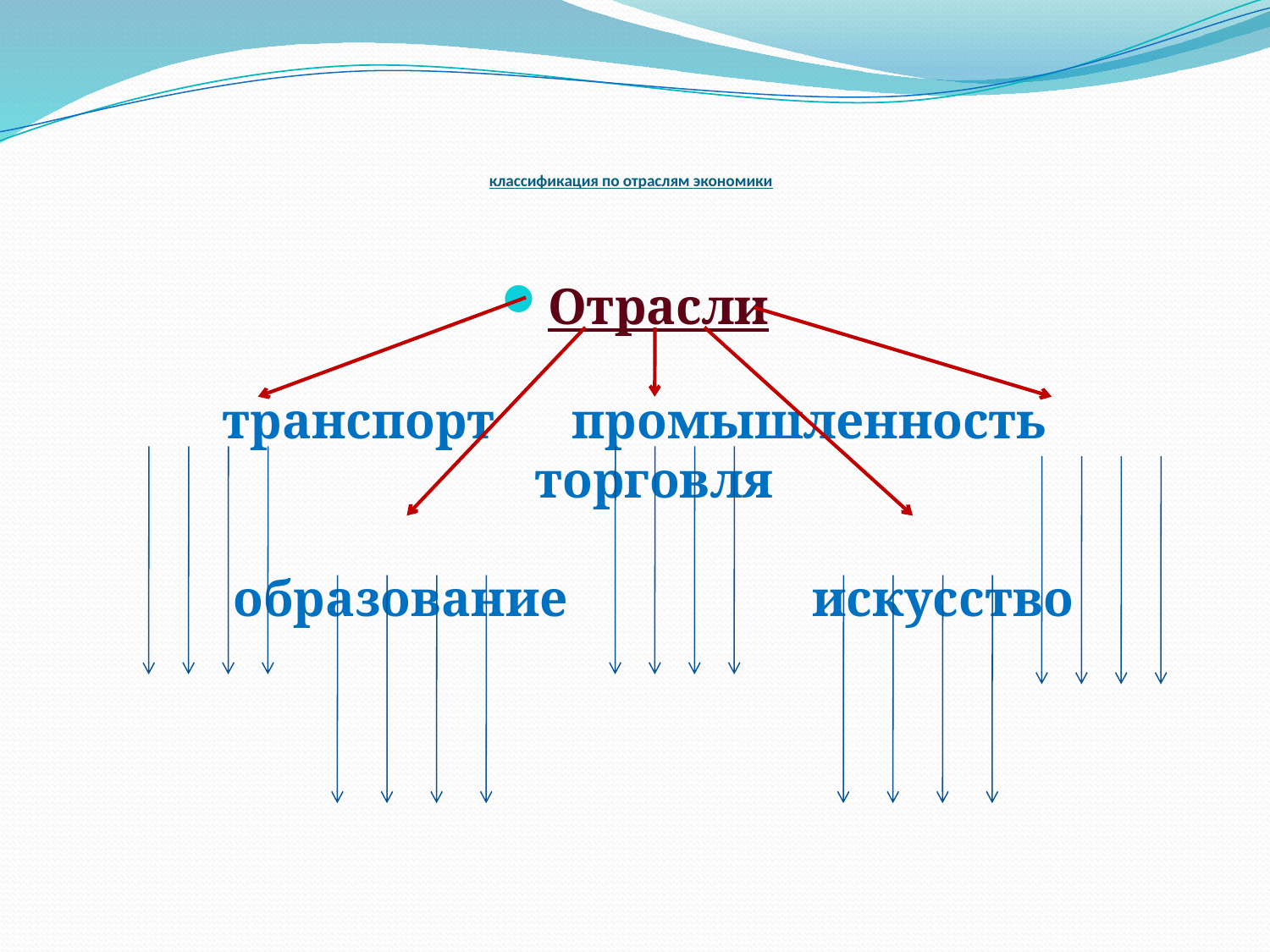

# классификация по отраслям экономики
Отрасли
 транспорт      промышленность     торговля
образование                   искусство